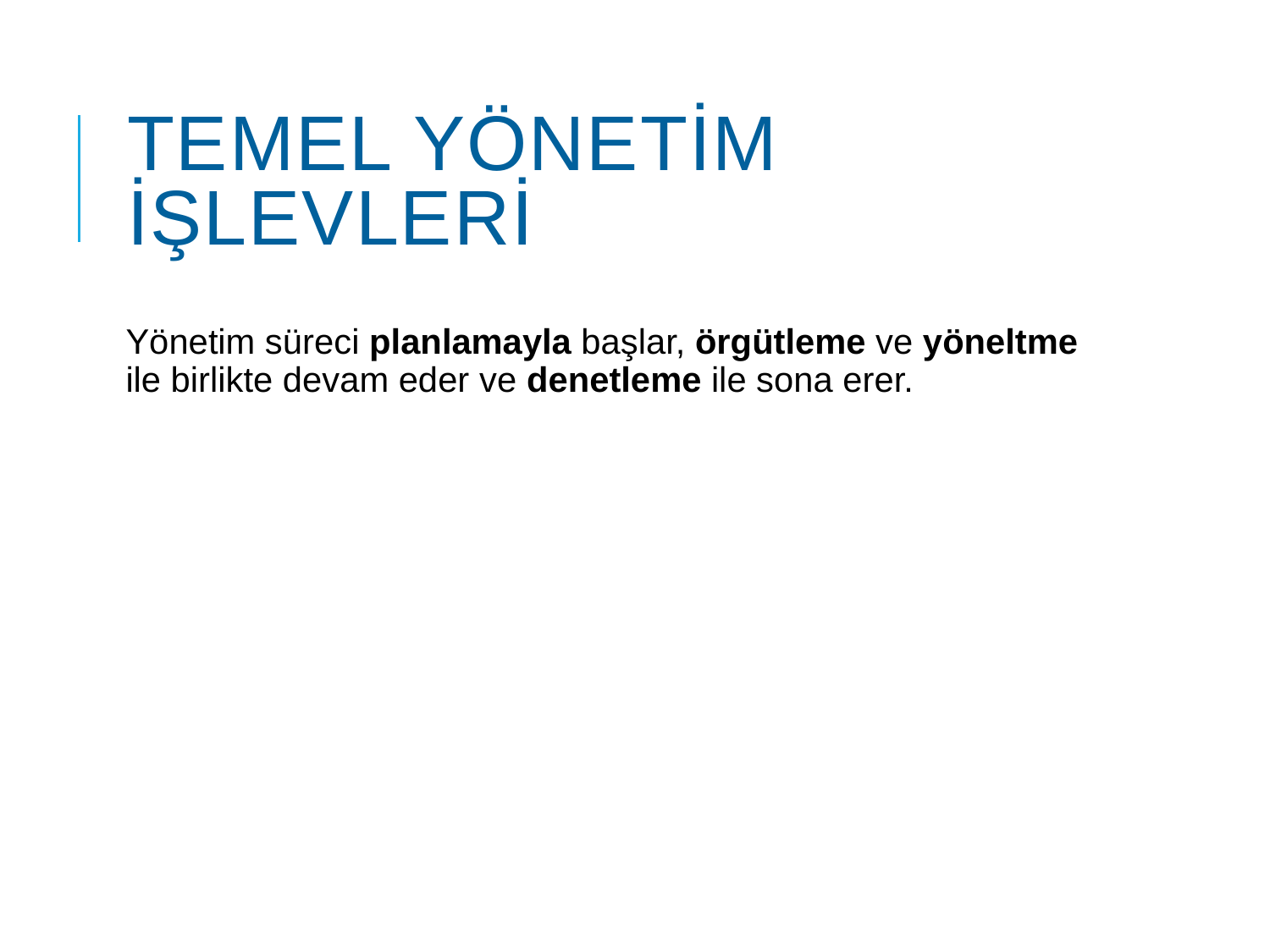

# Temel Yönetim İşlevleri
Yönetim süreci planlamayla başlar, örgütleme ve yöneltme ile birlikte devam eder ve denetleme ile sona erer.